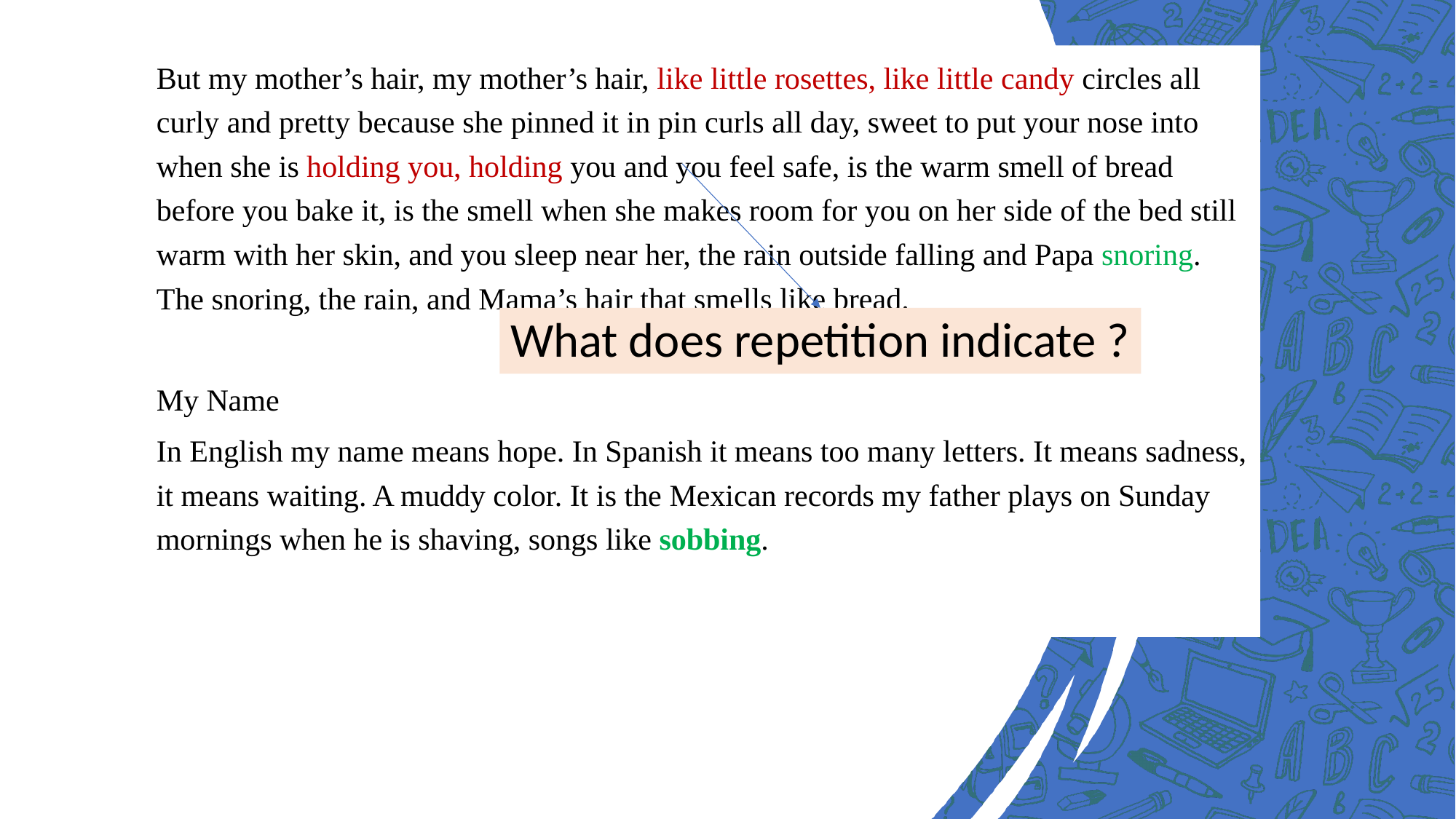

But my mother’s hair, my mother’s hair, like little rosettes, like little candy circles all curly and pretty because she pinned it in pin curls all day, sweet to put your nose into when she is holding you, holding you and you feel safe, is the warm smell of bread before you bake it, is the smell when she makes room for you on her side of the bed still warm with her skin, and you sleep near her, the rain outside falling and Papa snoring. The snoring, the rain, and Mama’s hair that smells like bread.

My Name
In English my name means hope. In Spanish it means too many letters. It means sadness, it means waiting. A muddy color. It is the Mexican records my father plays on Sunday mornings when he is shaving, songs like sobbing.
What does repetition indicate ?